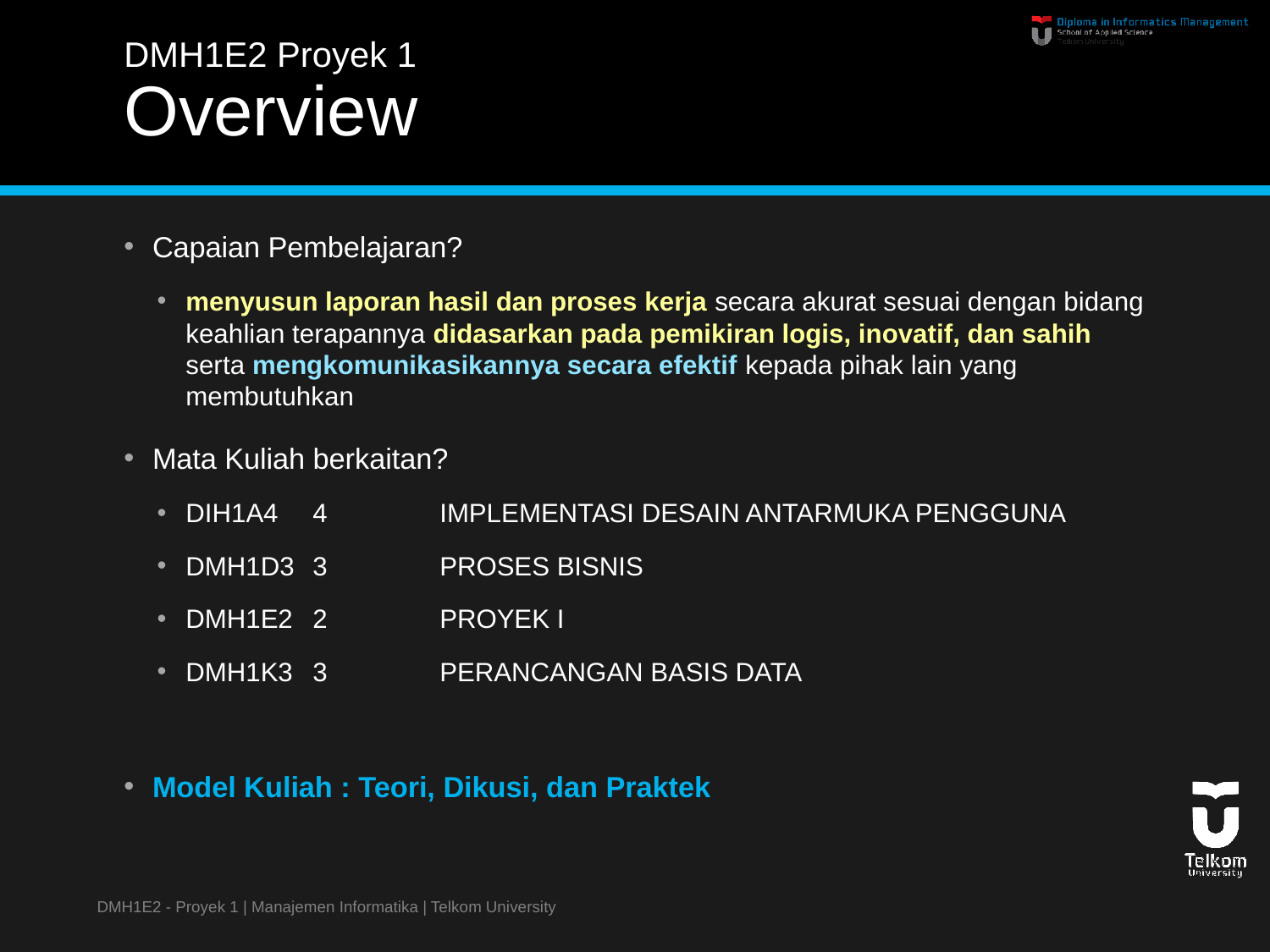

# DMH1E2 Proyek 1 Overview
Capaian Pembelajaran?
menyusun laporan hasil dan proses kerja secara akurat sesuai dengan bidang keahlian terapannya didasarkan pada pemikiran logis, inovatif, dan sahih serta mengkomunikasikannya secara efektif kepada pihak lain yang membutuhkan
Mata Kuliah berkaitan?
DIH1A4	4	IMPLEMENTASI DESAIN ANTARMUKA PENGGUNA
DMH1D3	3	PROSES BISNIS
DMH1E2	2	PROYEK I
DMH1K3	3	PERANCANGAN BASIS DATA

Model Kuliah : Teori, Dikusi, dan Praktek
DMH1E2 - Proyek 1 | Manajemen Informatika | Telkom University